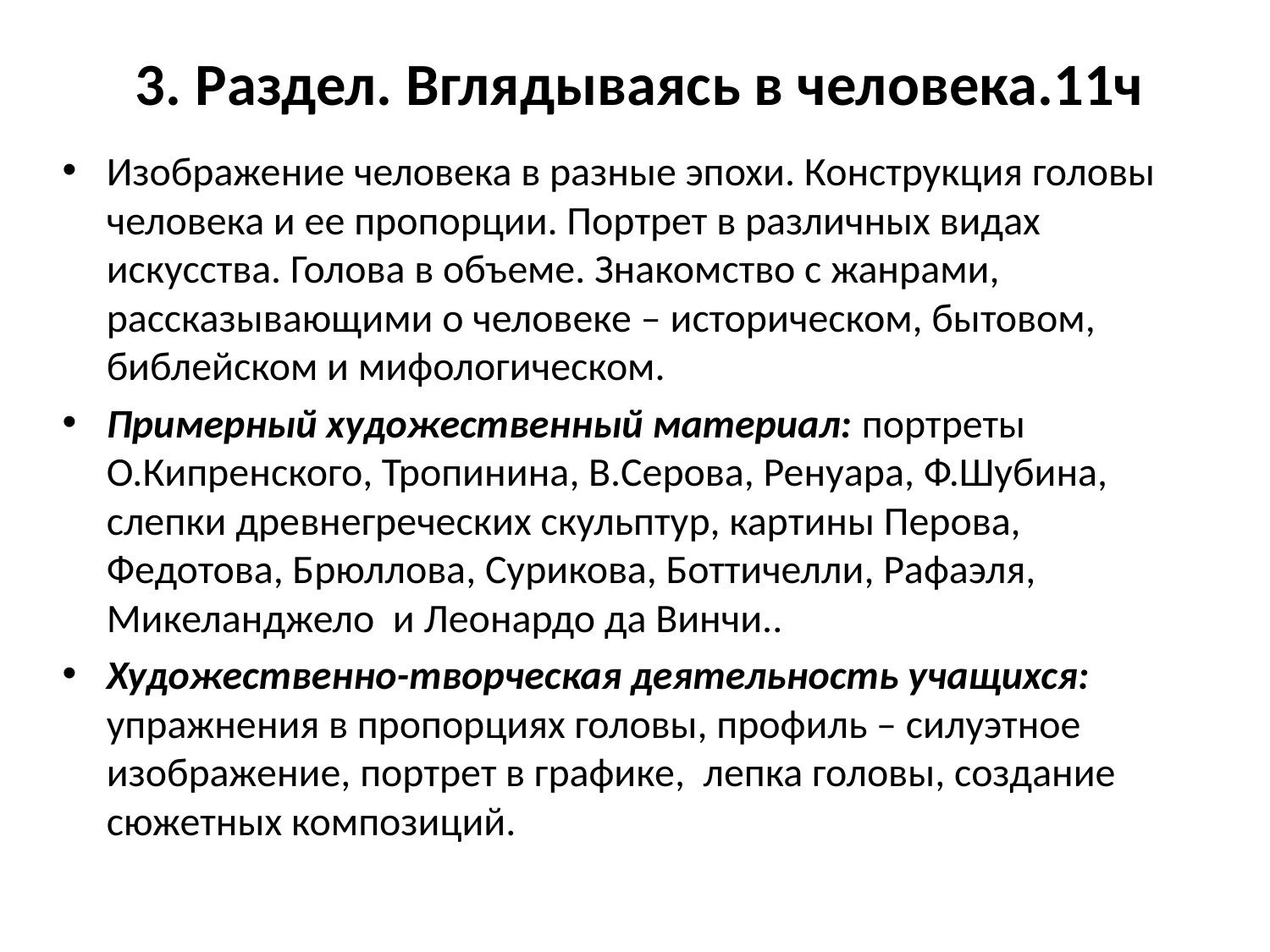

# 3. Раздел. Вглядываясь в человека.11ч
Изображение человека в разные эпохи. Конструкция головы человека и ее пропорции. Портрет в различных видах искусства. Голова в объеме. Знакомство с жанрами, рассказывающими о человеке – историческом, бытовом, библейском и мифологическом.
Примерный художественный материал: портреты О.Кипренского, Тропинина, В.Серова, Ренуара, Ф.Шубина, слепки древнегреческих скульптур, картины Перова, Федотова, Брюллова, Сурикова, Боттичелли, Рафаэля, Микеланджело  и Леонардо да Винчи..
Художественно-творческая деятельность учащихся: упражнения в пропорциях головы, профиль – силуэтное изображение, портрет в графике,  лепка головы, создание сюжетных композиций.